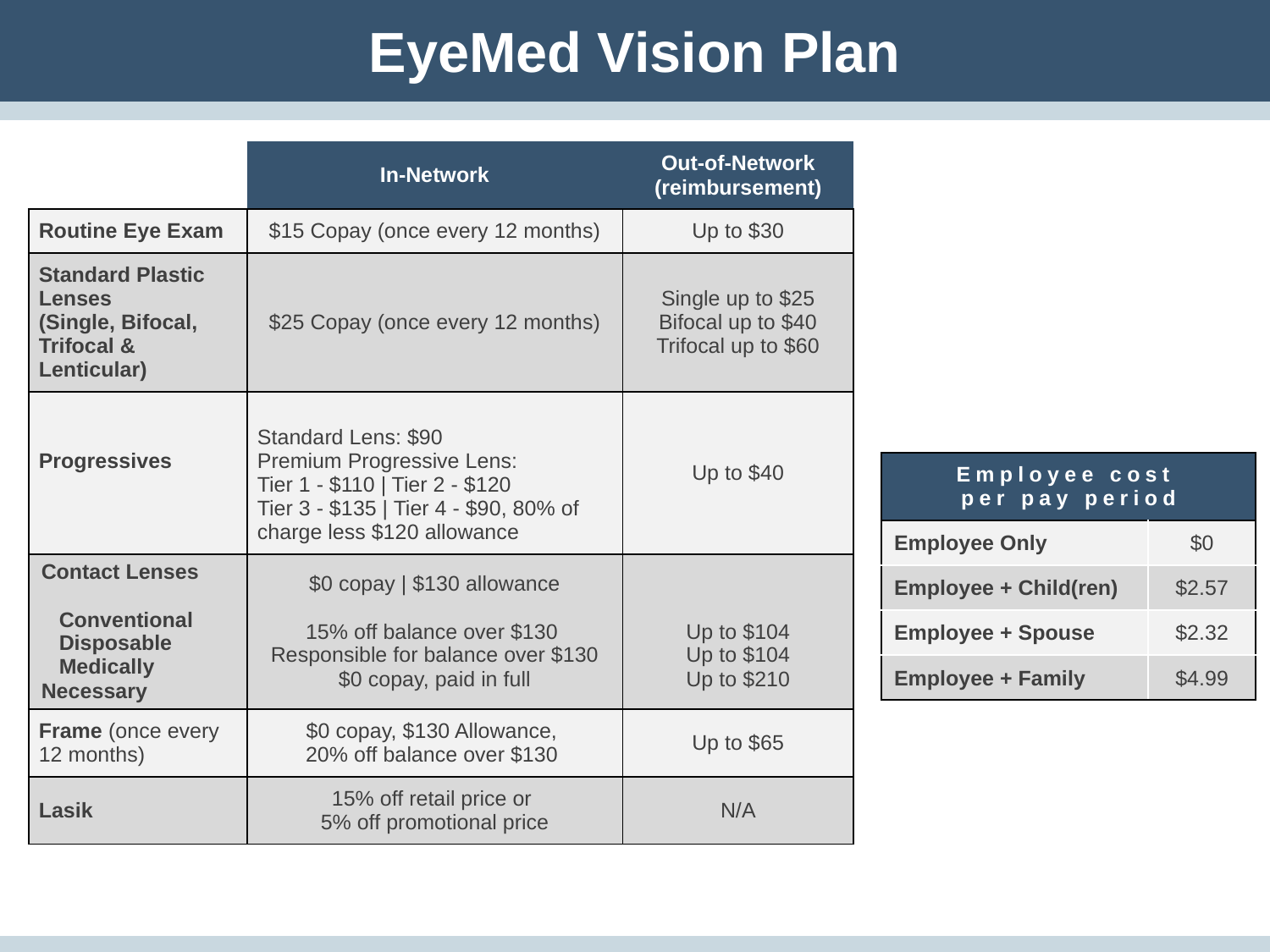

EyeMed Vision Plan

|  | In-Network | Out-of-Network (reimbursement) |
| --- | --- | --- |
| Routine Eye Exam | $15 Copay (once every 12 months) | Up to $30 |
| Standard Plastic Lenses (Single, Bifocal, Trifocal & Lenticular) | $25 Copay (once every 12 months) | Single up to $25 Bifocal up to $40 Trifocal up to $60 |
| Progressives | Standard Lens: $90 Premium Progressive Lens: Tier 1 - $110 | Tier 2 - $120 Tier 3 - $135 | Tier 4 - $90, 80% of charge less $120 allowance | Up to $40 |
| Contact Lenses Conventional Disposable Medically Necessary | $0 copay | $130 allowance 15% off balance over $130 Responsible for balance over $130 $0 copay, paid in full | Up to $104 Up to $104 Up to $210 |
| Frame (once every 12 months) | $0 copay, $130 Allowance, 20% off balance over $130 | Up to $65 |
| Lasik | 15% off retail price or 5% off promotional price | N/A |
| Employee cost per pay period |  |
| --- | --- |
| Employee Only | $0 |
| Employee + Child(ren) | $2.57 |
| Employee + Spouse | $2.32 |
| Employee + Family | $4.99 |